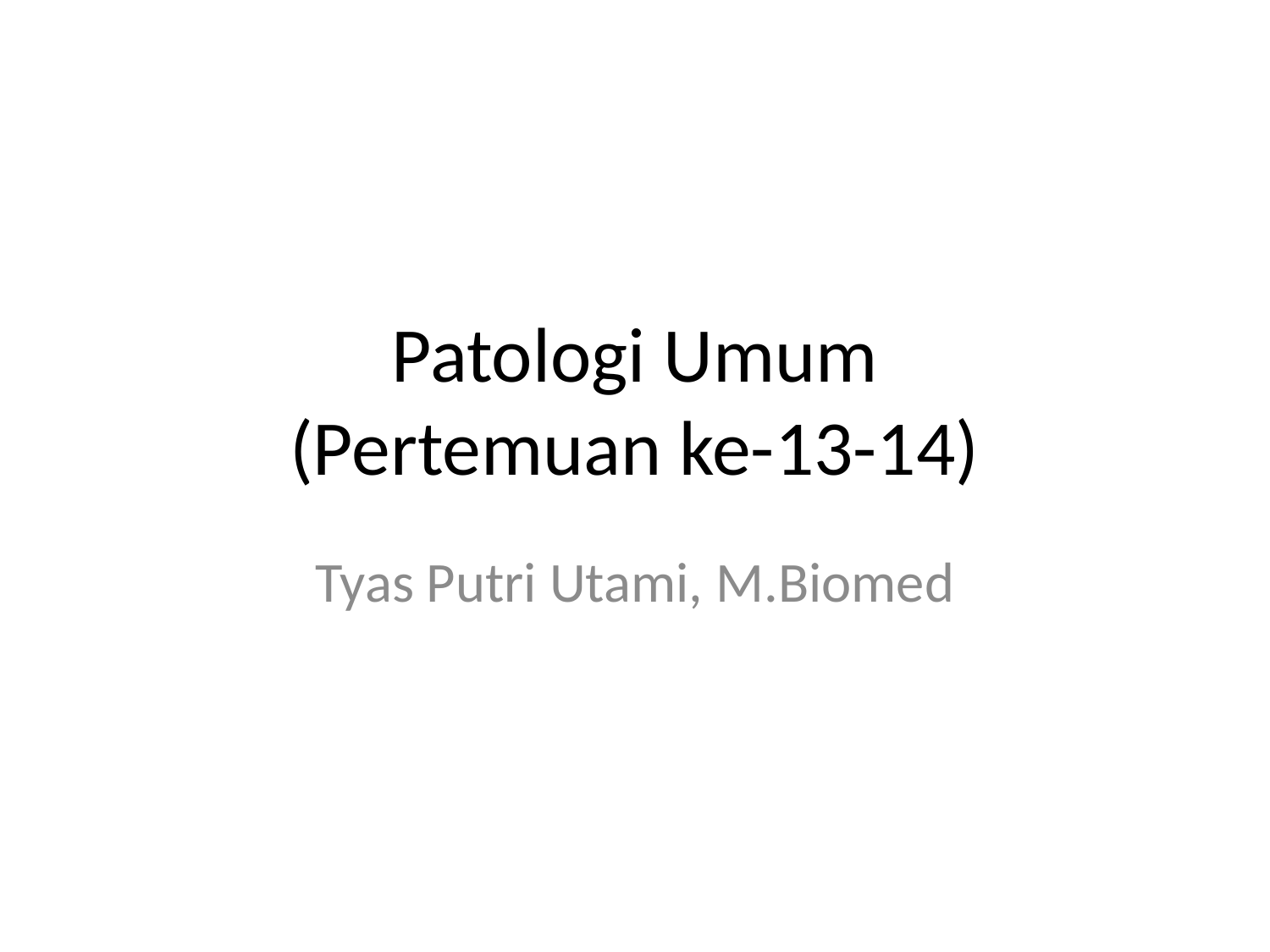

# Patologi Umum (Pertemuan ke-13-14)
Tyas Putri Utami, M.Biomed